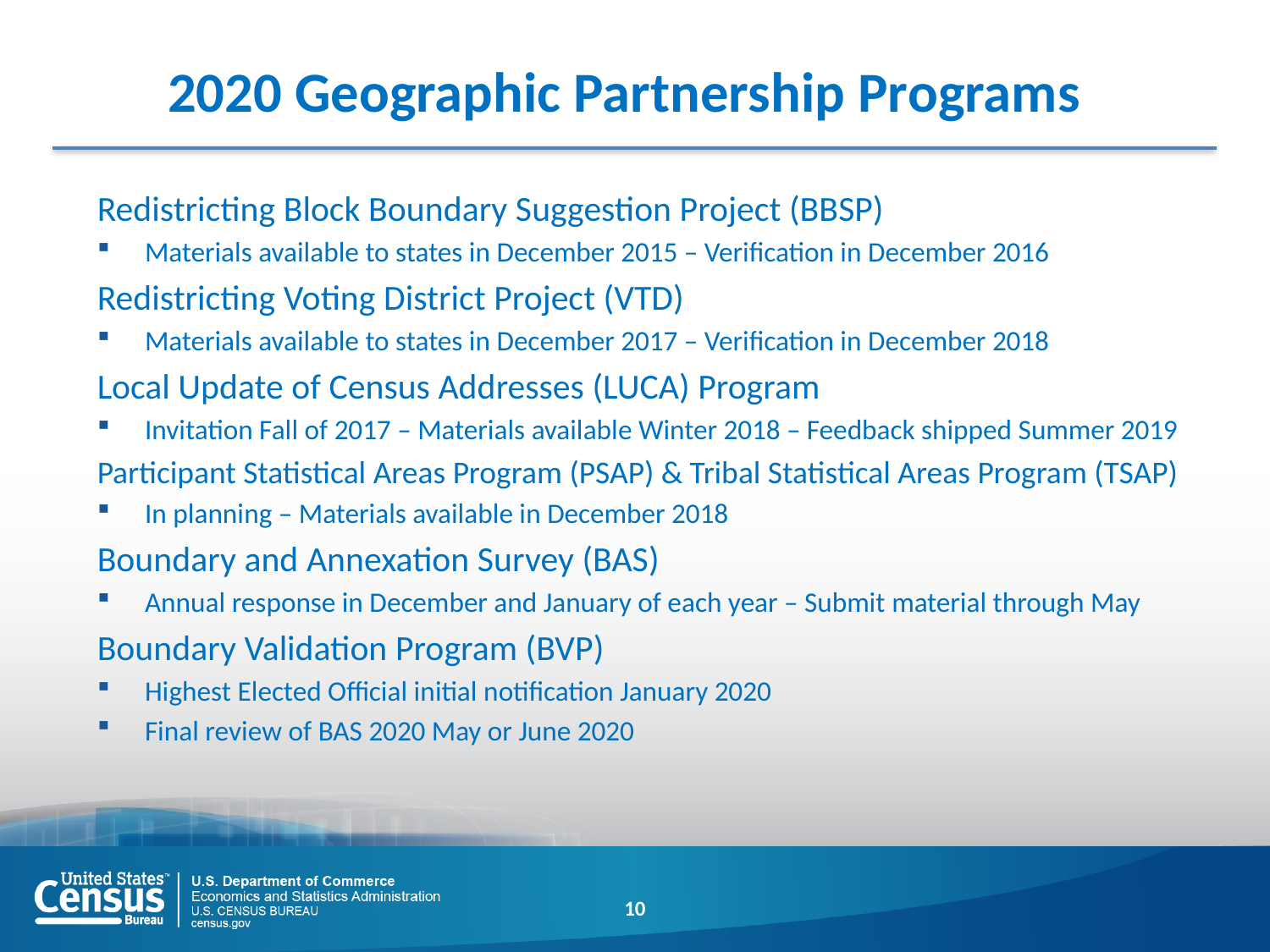

2020 Geographic Partnership Programs
Redistricting Block Boundary Suggestion Project (BBSP)
Materials available to states in December 2015 – Verification in December 2016
Redistricting Voting District Project (VTD)
Materials available to states in December 2017 – Verification in December 2018
Local Update of Census Addresses (LUCA) Program
Invitation Fall of 2017 – Materials available Winter 2018 – Feedback shipped Summer 2019
Participant Statistical Areas Program (PSAP) & Tribal Statistical Areas Program (TSAP)
In planning – Materials available in December 2018
Boundary and Annexation Survey (BAS)
Annual response in December and January of each year – Submit material through May
Boundary Validation Program (BVP)
Highest Elected Official initial notification January 2020
Final review of BAS 2020 May or June 2020

10